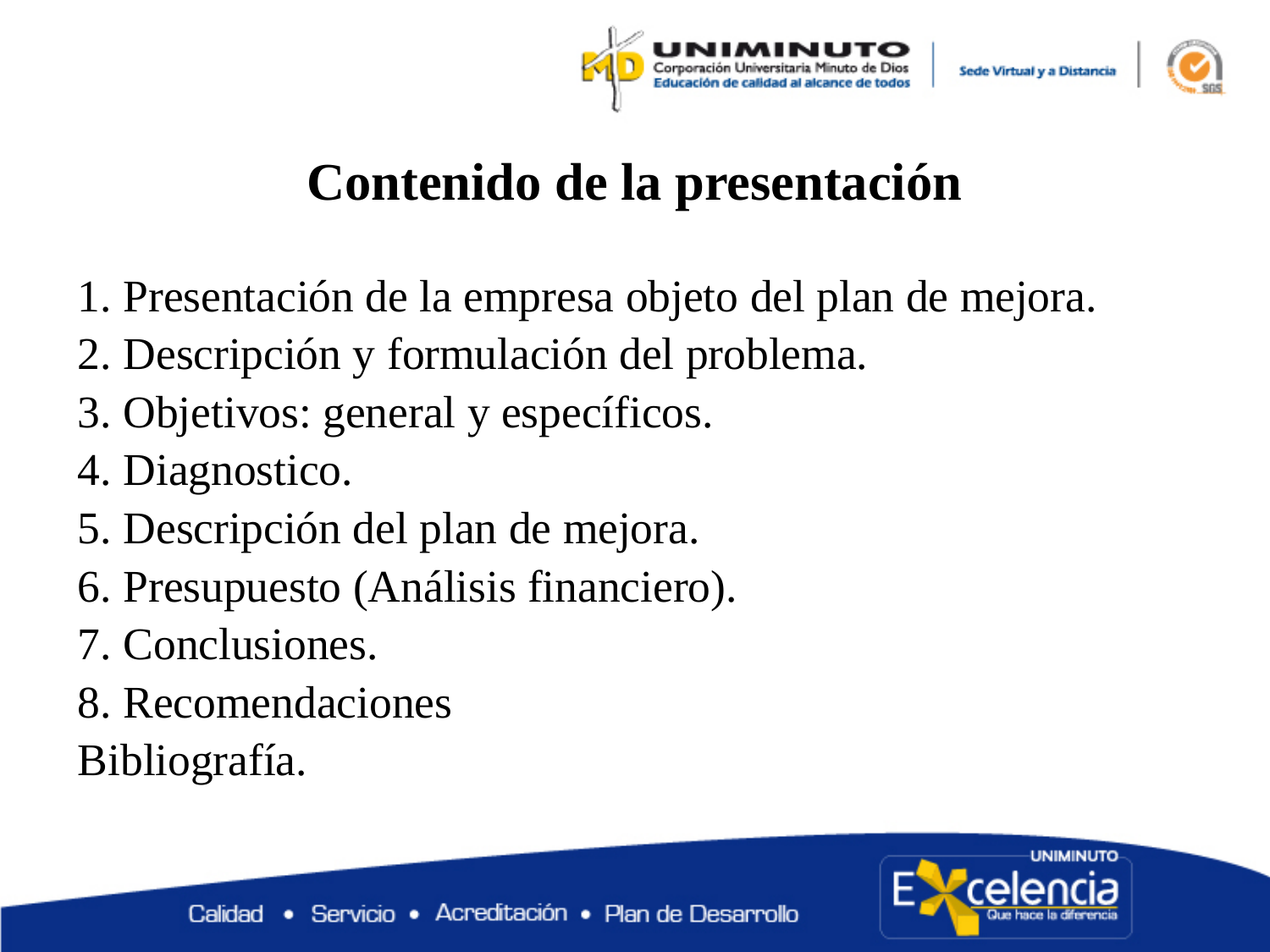

Contenido de la presentación
1. Presentación de la empresa objeto del plan de mejora.
2. Descripción y formulación del problema.
3. Objetivos: general y específicos.
4. Diagnostico.
5. Descripción del plan de mejora.
6. Presupuesto (Análisis financiero).
7. Conclusiones.
8. Recomendaciones
Bibliografía.